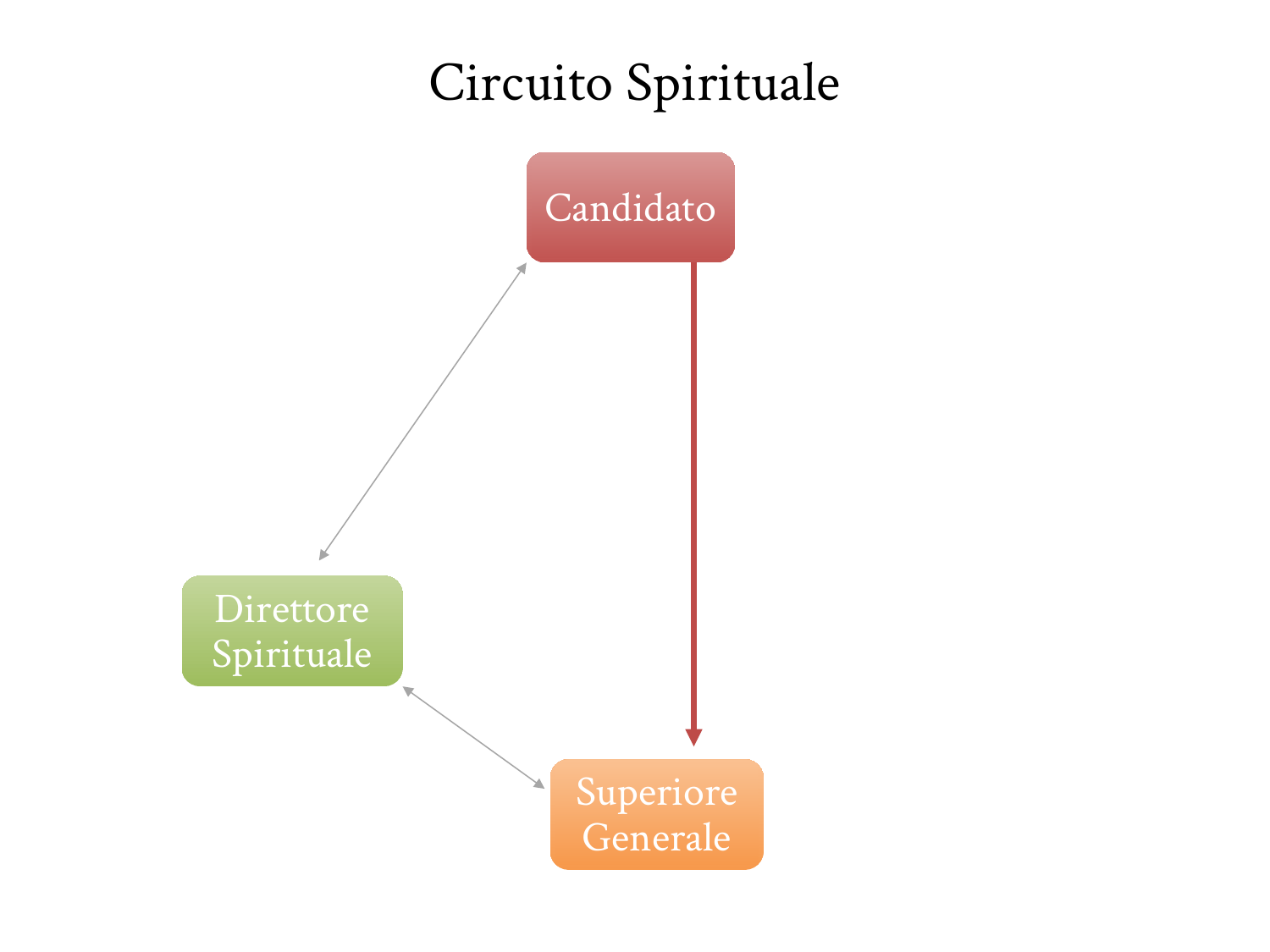

# Circuito Spirituale

Candidato

Direttore Spirituale

Superiore Generale